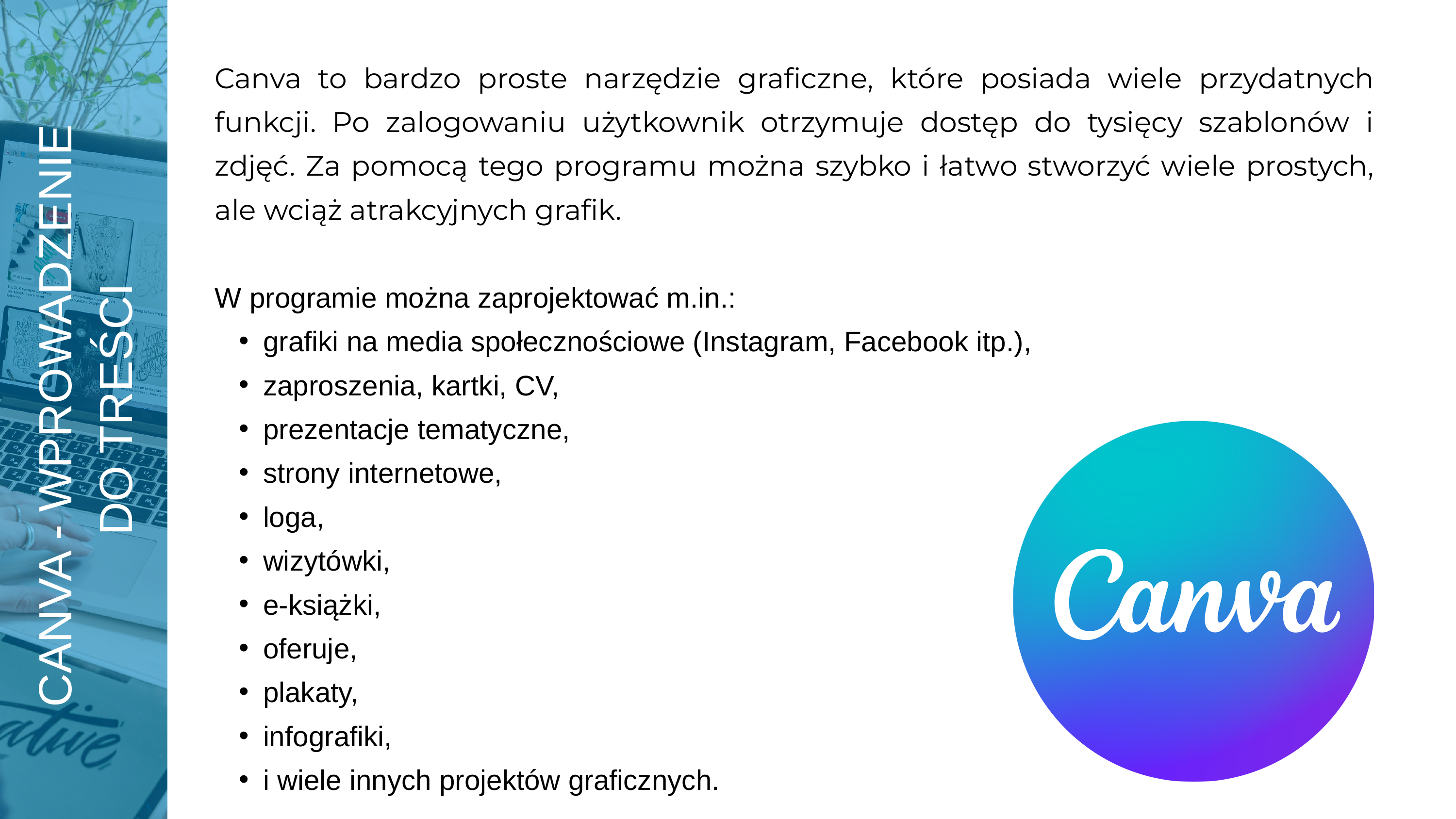

Canva to bardzo proste narzędzie graficzne, które posiada wiele przydatnych funkcji. Po zalogowaniu użytkownik otrzymuje dostęp do tysięcy szablonów i zdjęć. Za pomocą tego programu można szybko i łatwo stworzyć wiele prostych, ale wciąż atrakcyjnych grafik.

W programie można zaprojektować m.in.:
grafiki na media społecznościowe (Instagram, Facebook itp.),
zaproszenia, kartki, CV,
prezentacje tematyczne,
strony internetowe,
loga,
wizytówki,
e-książki,
oferuje,
plakaty,
infografiki,
i wiele innych projektów graficznych.
CANVA - WPROWADZENIE
DO TREŚCI